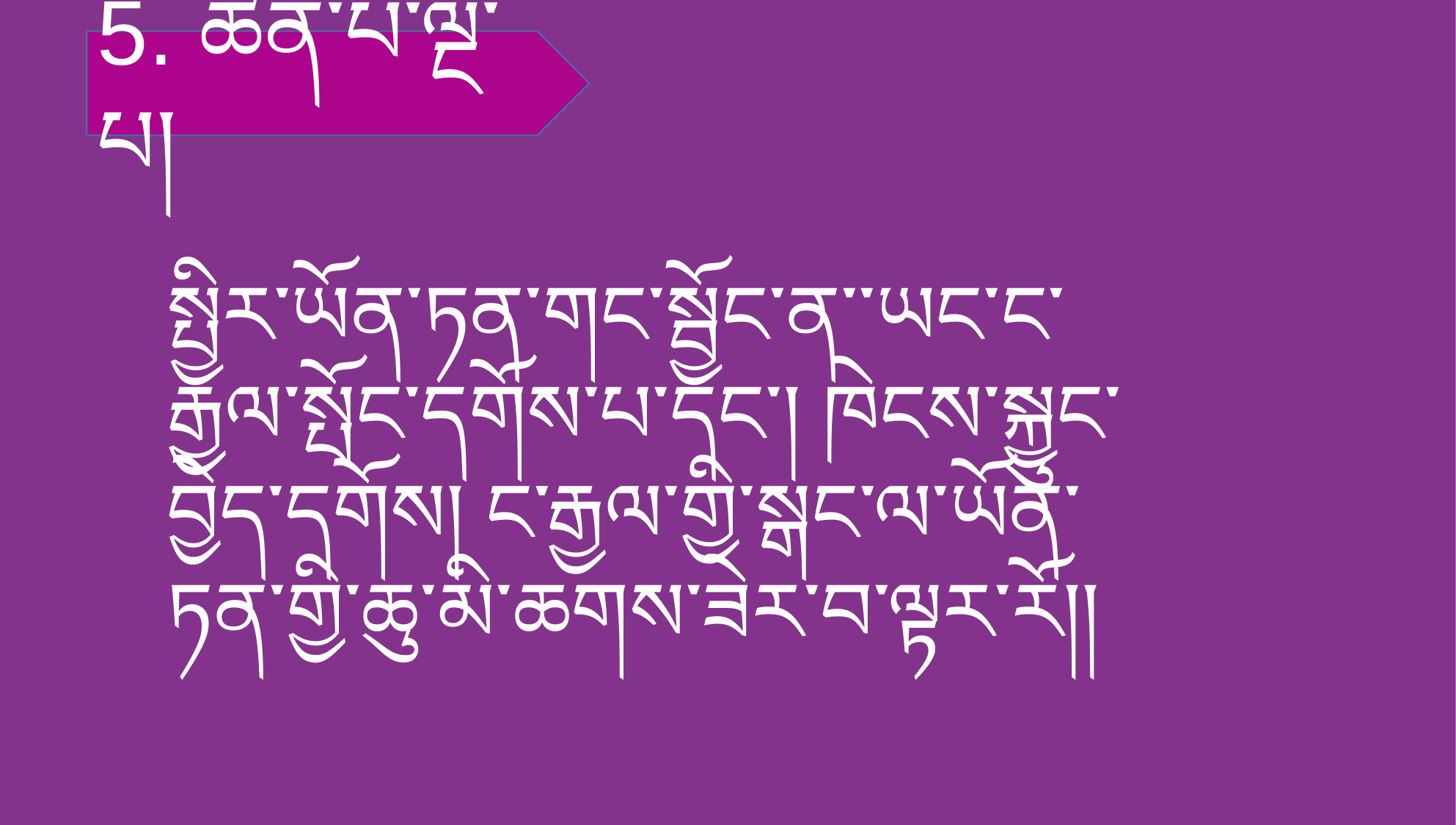

5. ཚན་པ་ལྔ་པ།
སྤྱིར་ཡོན་ཏན་གང་སྦྱོང་ན་་ཡང་ང་རྒྱལ་སྤོང་དགོས་པ་དང་། ཁེངས་སྐྱུང་བྱེད་དགོས། ང་རྒྱལ་གྱི་སྒང་ལ་ཡོན་ཏན་གྱི་ཆུ་མི་ཆགས་ཟེར་བ་ལྟར་རོ།།